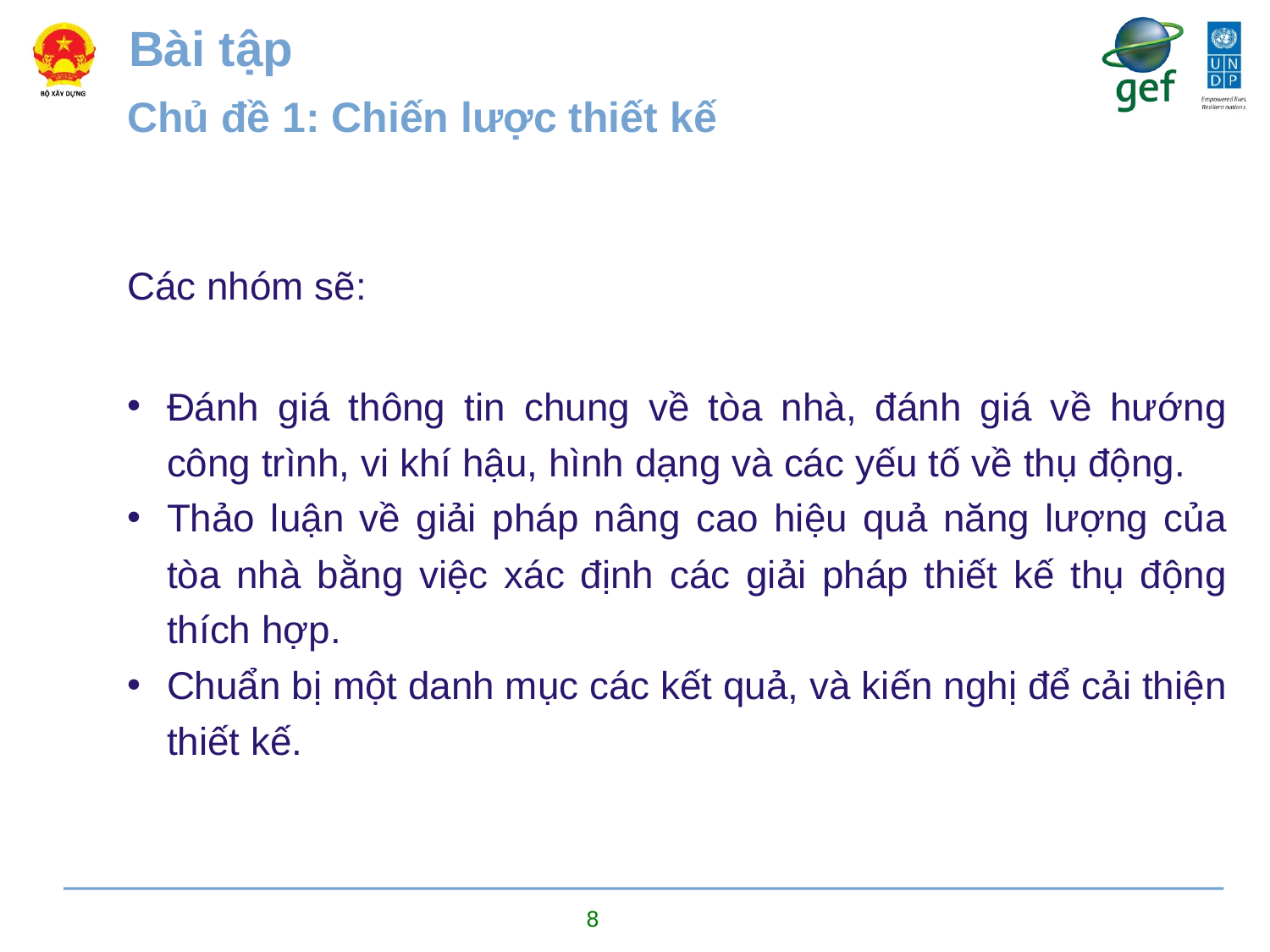

Bài tập
Chủ đề 1: Chiến lược thiết kế

Các nhóm sẽ:

Đánh giá thông tin chung về tòa nhà, đánh giá về hướng công trình, vi khí hậu, hình dạng và các yếu tố về thụ động.
Thảo luận về giải pháp nâng cao hiệu quả năng lượng của tòa nhà bằng việc xác định các giải pháp thiết kế thụ động thích hợp.
Chuẩn bị một danh mục các kết quả, và kiến nghị để cải thiện thiết kế.

8